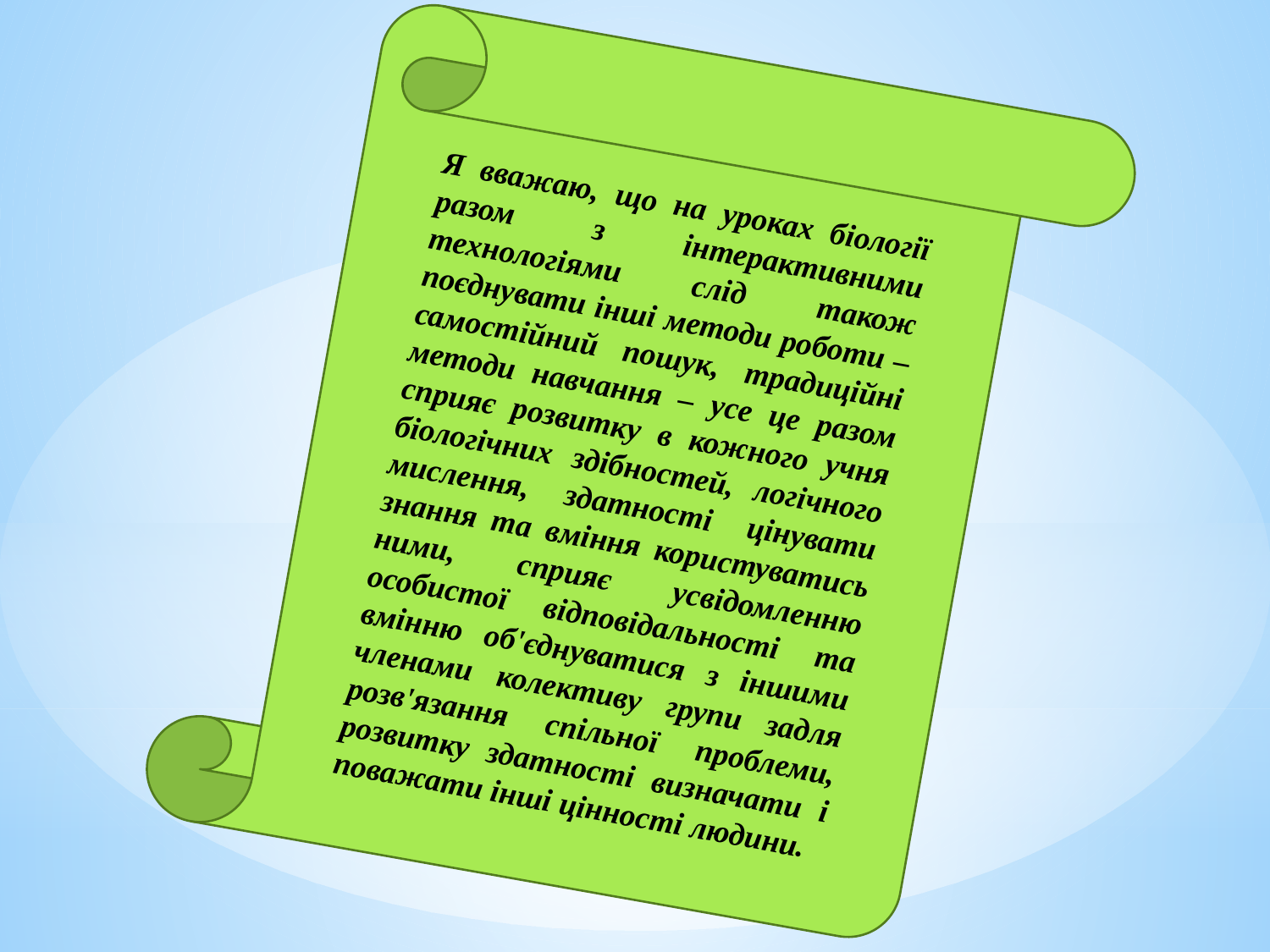

Я вважаю, що на уроках біології разом з інтерактивними технологіями слід також поєднувати інші методи роботи – самостійний пошук, традиційні методи навчання – усе це разом сприяє розвитку в кожного учня біологічних здібностей, логічного мислення, здатності цінувати знання та вміння користуватись ними, сприяє усвідомленню особистої відповідальності та вмінню об'єднуватися з іншими членами колективу групи задля розв'язання спільної проблеми, розвитку здатності визначати і поважати інші цінності людини.